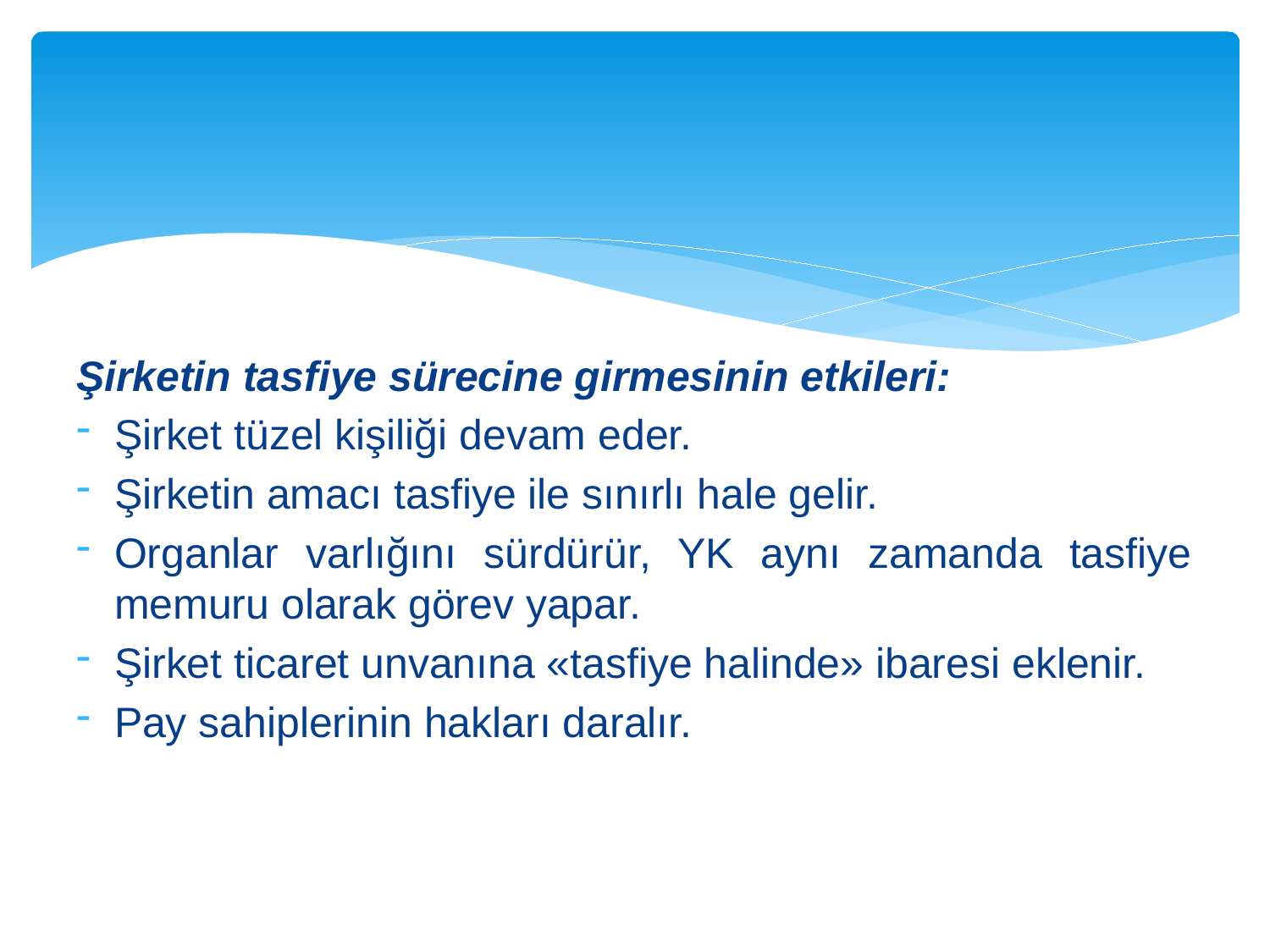

#

Şirketin tasfiye sürecine girmesinin etkileri:
Şirket tüzel kişiliği devam eder.
Şirketin amacı tasfiye ile sınırlı hale gelir.
Organlar varlığını sürdürür, YK aynı zamanda tasfiye memuru olarak görev yapar.
Şirket ticaret unvanına «tasfiye halinde» ibaresi eklenir.
Pay sahiplerinin hakları daralır.